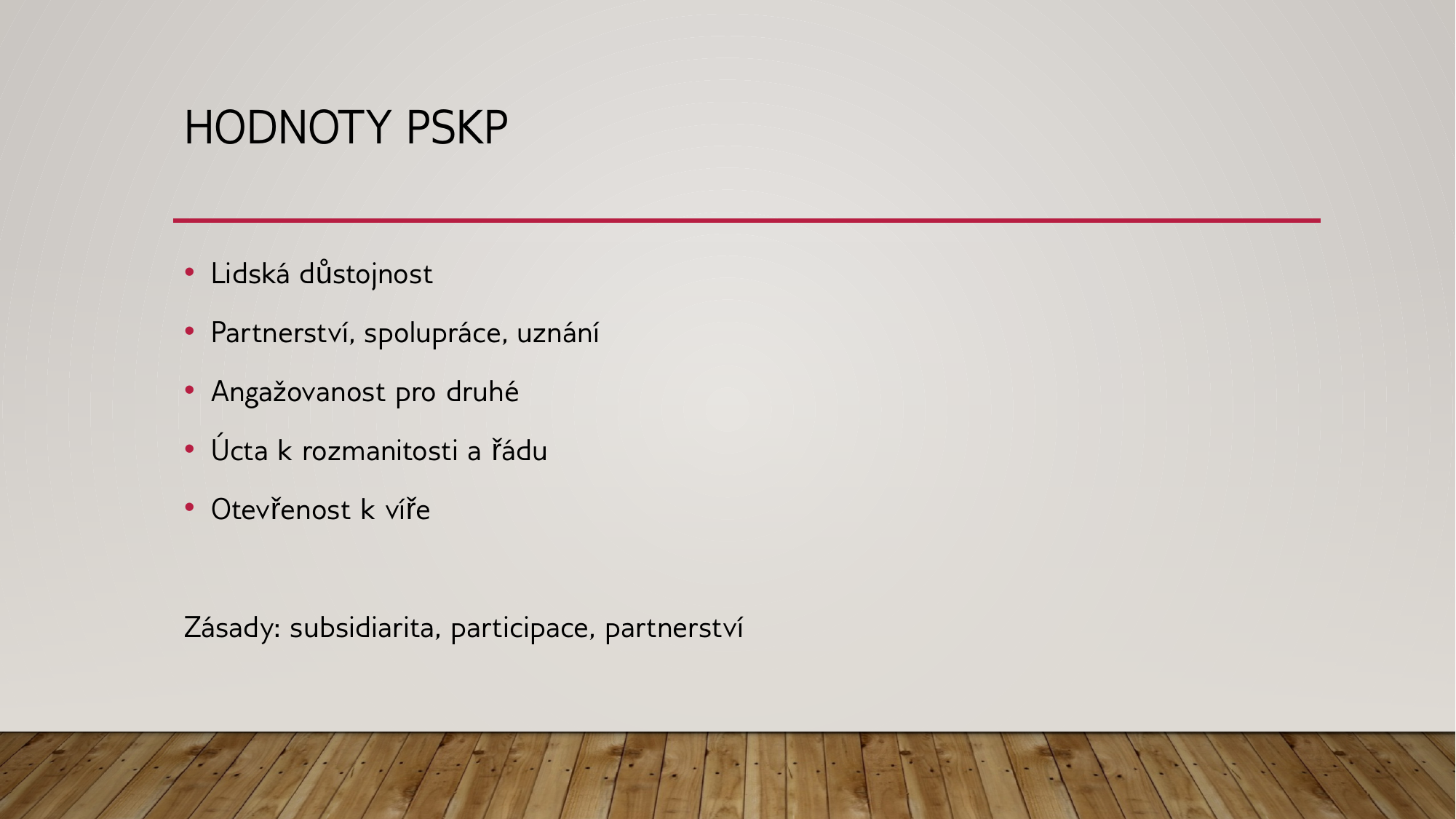

# HODNOTY PSKP
Lidská důstojnost
Partnerství, spolupráce, uznání
Angažovanost pro druhé
Úcta k rozmanitosti a řádu
Otevřenost k víře

Zásady: subsidiarita, participace, partnerství